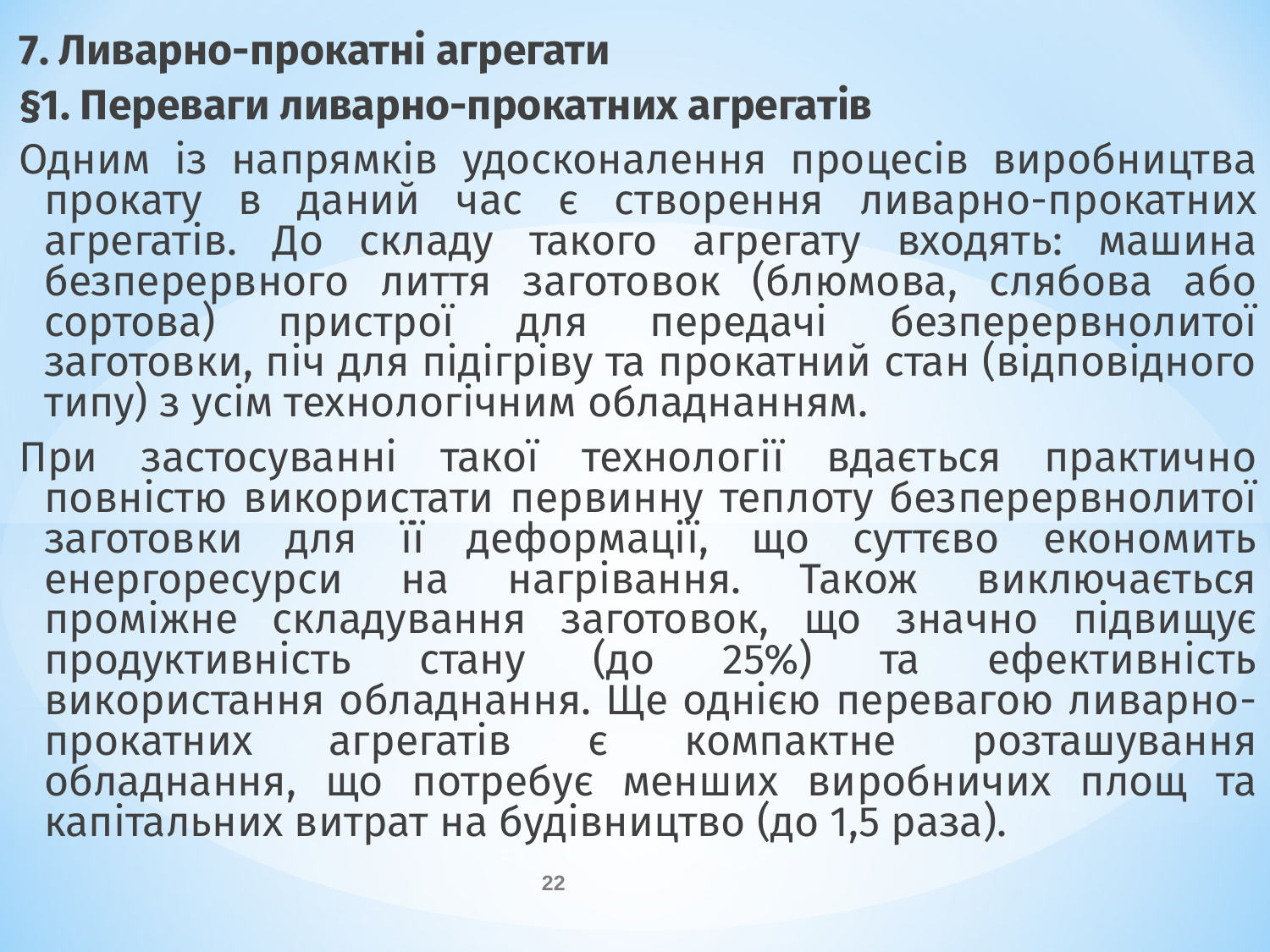

7. Ливарно-прокатні агрегати
§1. Переваги ливарно-прокатних агрегатів
Одним із напрямків удосконалення процесів виробництва прокату в даний час є створення ливарно-прокатних агрегатів. До складу такого агрегату входять: машина безперервного лиття заготовок (блюмова, слябова або сортова) пристрої для передачі безперервнолитої заготовки, піч для підігріву та прокатний стан (відповідного типу) з усім технологічним обладнанням.
При застосуванні такої технології вдається практично повністю використати первинну теплоту безперервнолитої заготовки для її деформації, що суттєво економить енергоресурси на нагрівання. Також виключається проміжне складування заготовок, що значно підвищує продуктивність стану (до 25%) та ефективність використання обладнання. Ще однією перевагою ливарно-прокатних агрегатів є компактне розташування обладнання, що потребує менших виробничих площ та капітальних витрат на будівництво (до 1,5 раза).
22